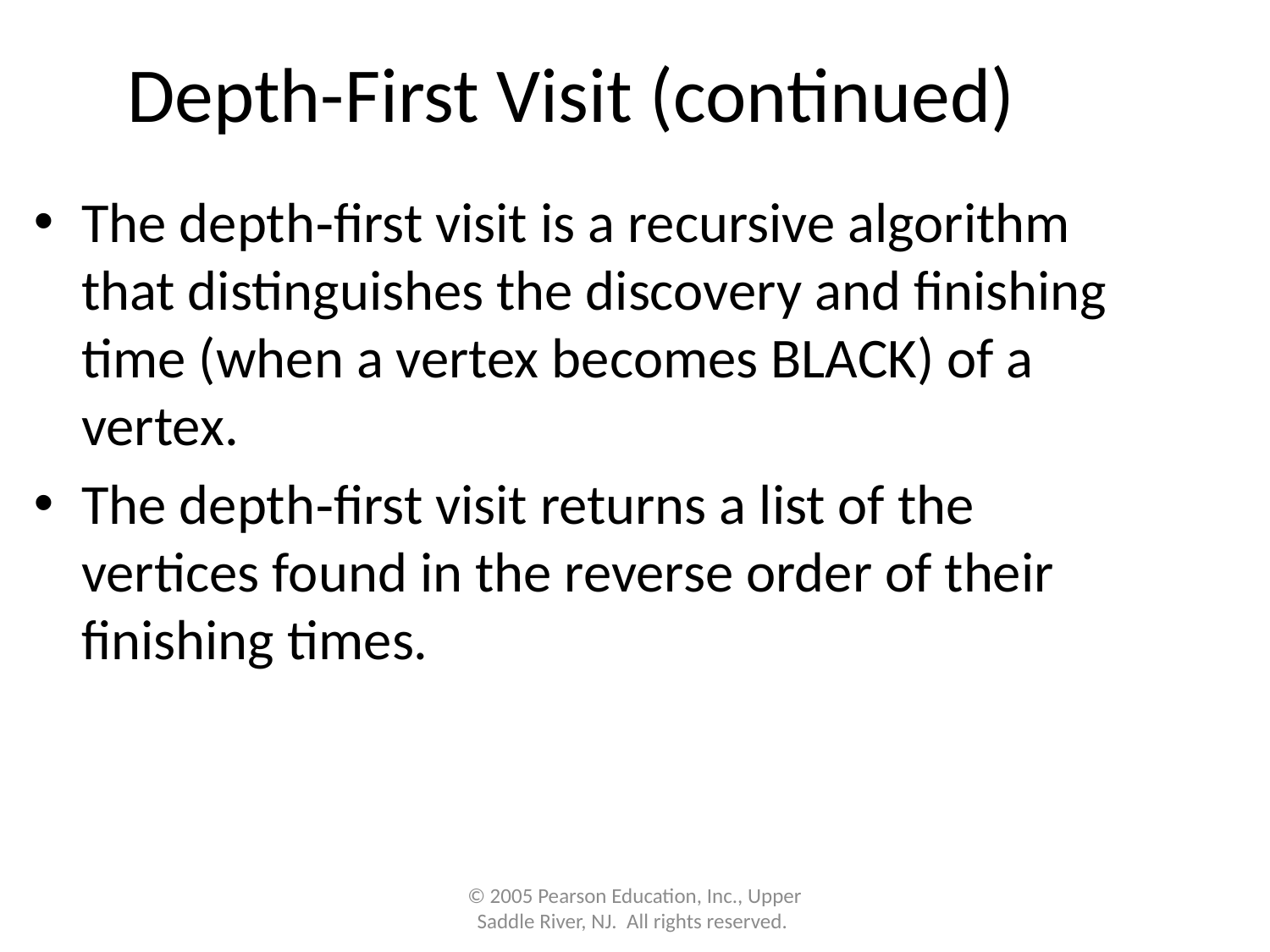

# Depth-First Visit (continued)
The depth‑first visit is a recursive algorithm that distinguishes the discovery and finishing time (when a vertex becomes BLACK) of a vertex.
The depth‑first visit returns a list of the vertices found in the reverse order of their finishing times.
© 2005 Pearson Education, Inc., Upper Saddle River, NJ.  All rights reserved.